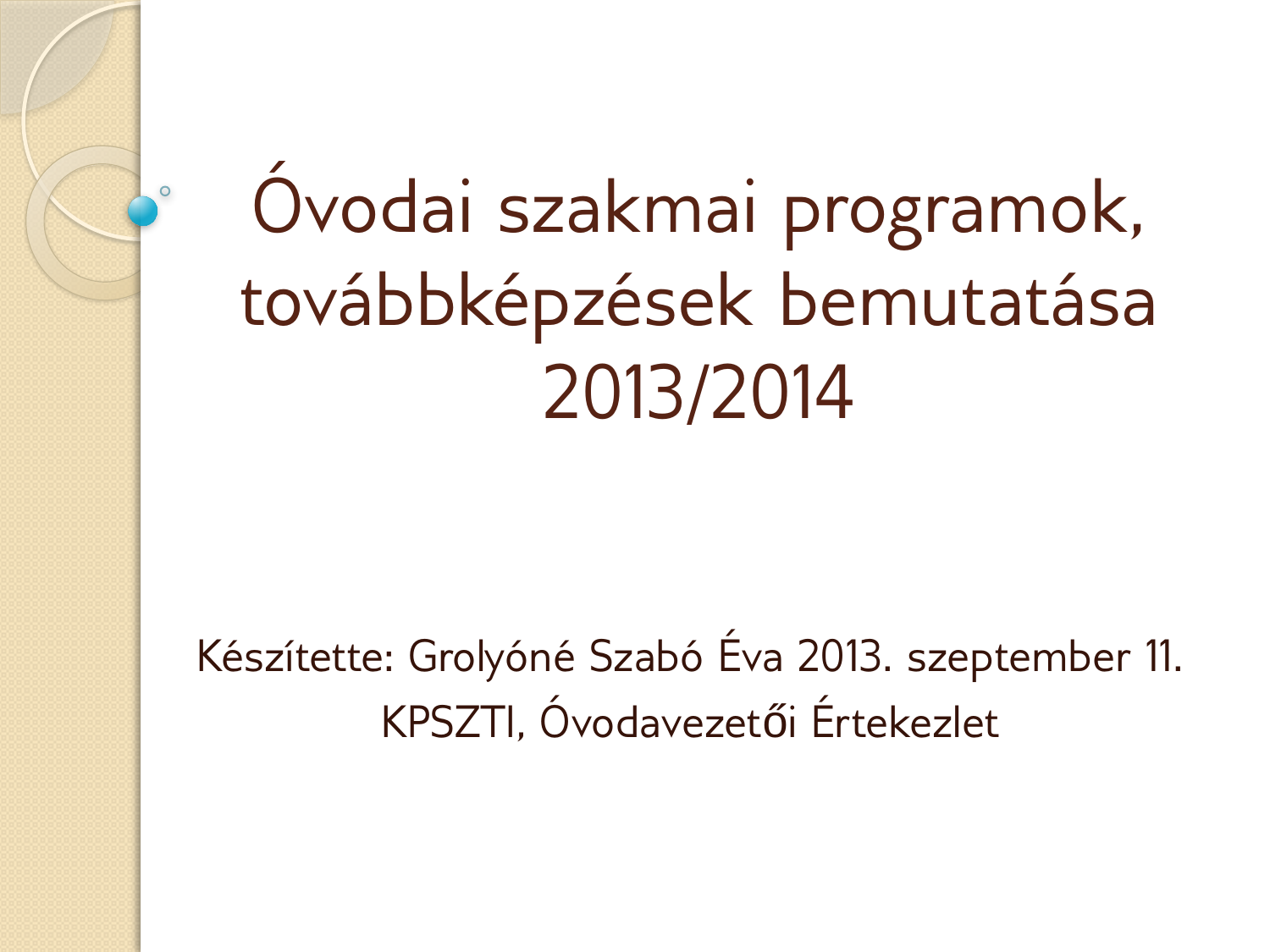

# Óvodai szakmai programok, továbbképzések bemutatása 2013/2014
Készítette: Grolyóné Szabó Éva 2013. szeptember 11.
KPSZTI, Óvodavezetői Értekezlet